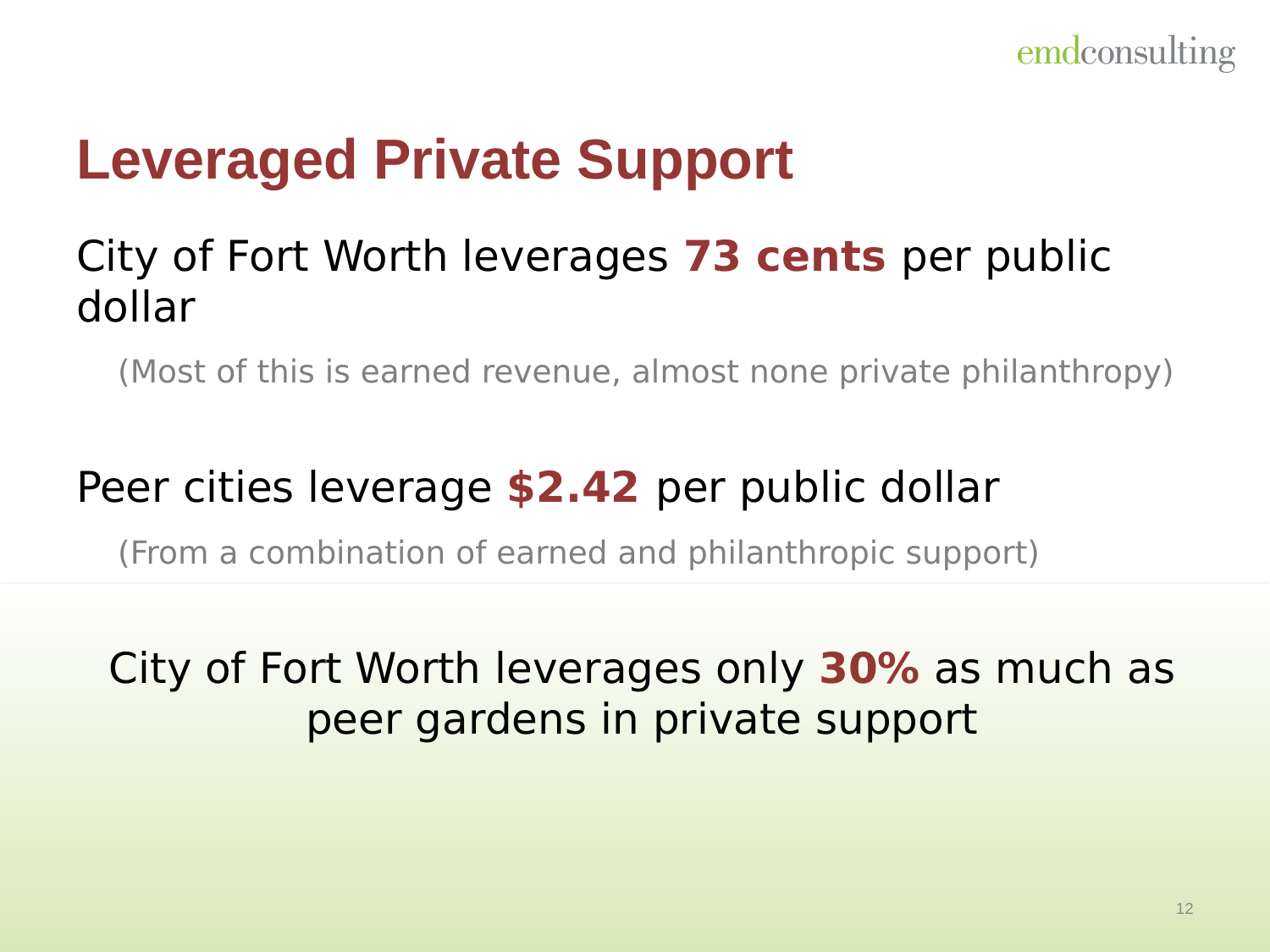

# Leveraged Private Support
City of Fort Worth leverages 73 cents per public dollar
(Most of this is earned revenue, almost none private philanthropy)

Peer cities leverage $2.42 per public dollar
(From a combination of earned and philanthropic support)

City of Fort Worth leverages only 30% as much as peer gardens in private support
12